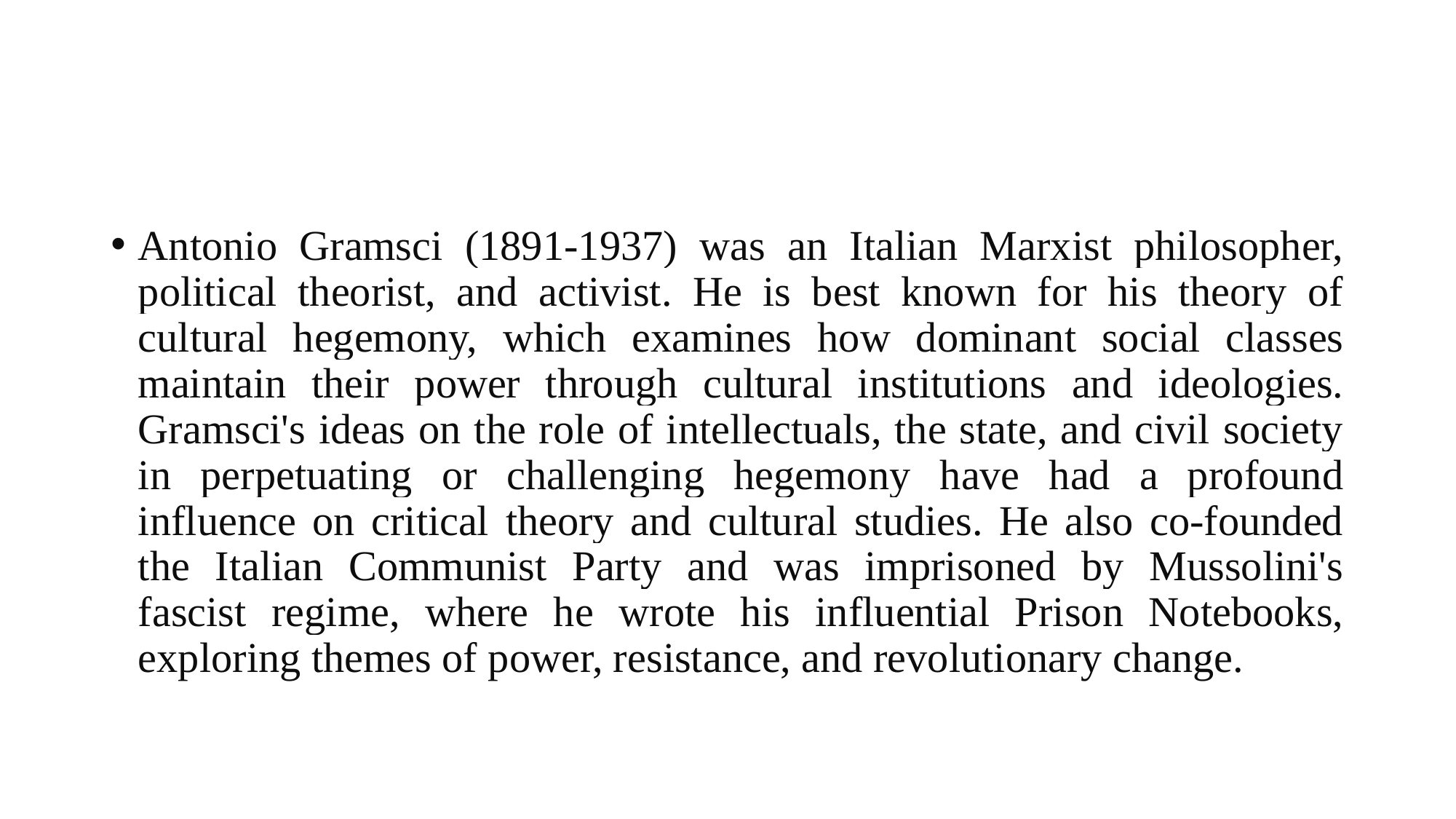

#
Antonio Gramsci (1891-1937) was an Italian Marxist philosopher, political theorist, and activist. He is best known for his theory of cultural hegemony, which examines how dominant social classes maintain their power through cultural institutions and ideologies. Gramsci's ideas on the role of intellectuals, the state, and civil society in perpetuating or challenging hegemony have had a profound influence on critical theory and cultural studies. He also co-founded the Italian Communist Party and was imprisoned by Mussolini's fascist regime, where he wrote his influential Prison Notebooks, exploring themes of power, resistance, and revolutionary change.